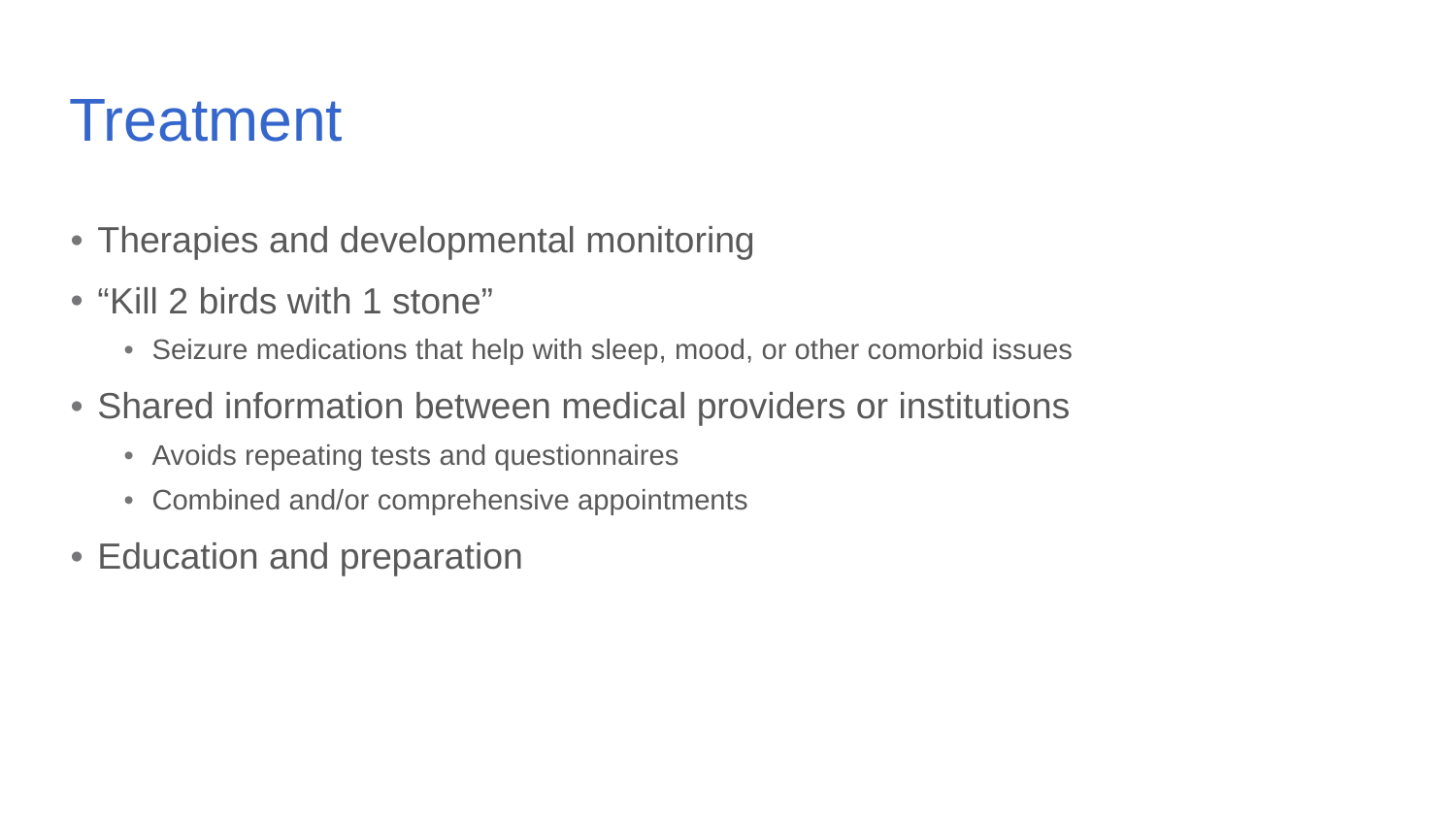

# Treatment
Therapies and developmental monitoring
“Kill 2 birds with 1 stone”
Seizure medications that help with sleep, mood, or other comorbid issues
Shared information between medical providers or institutions
Avoids repeating tests and questionnaires
Combined and/or comprehensive appointments
Education and preparation